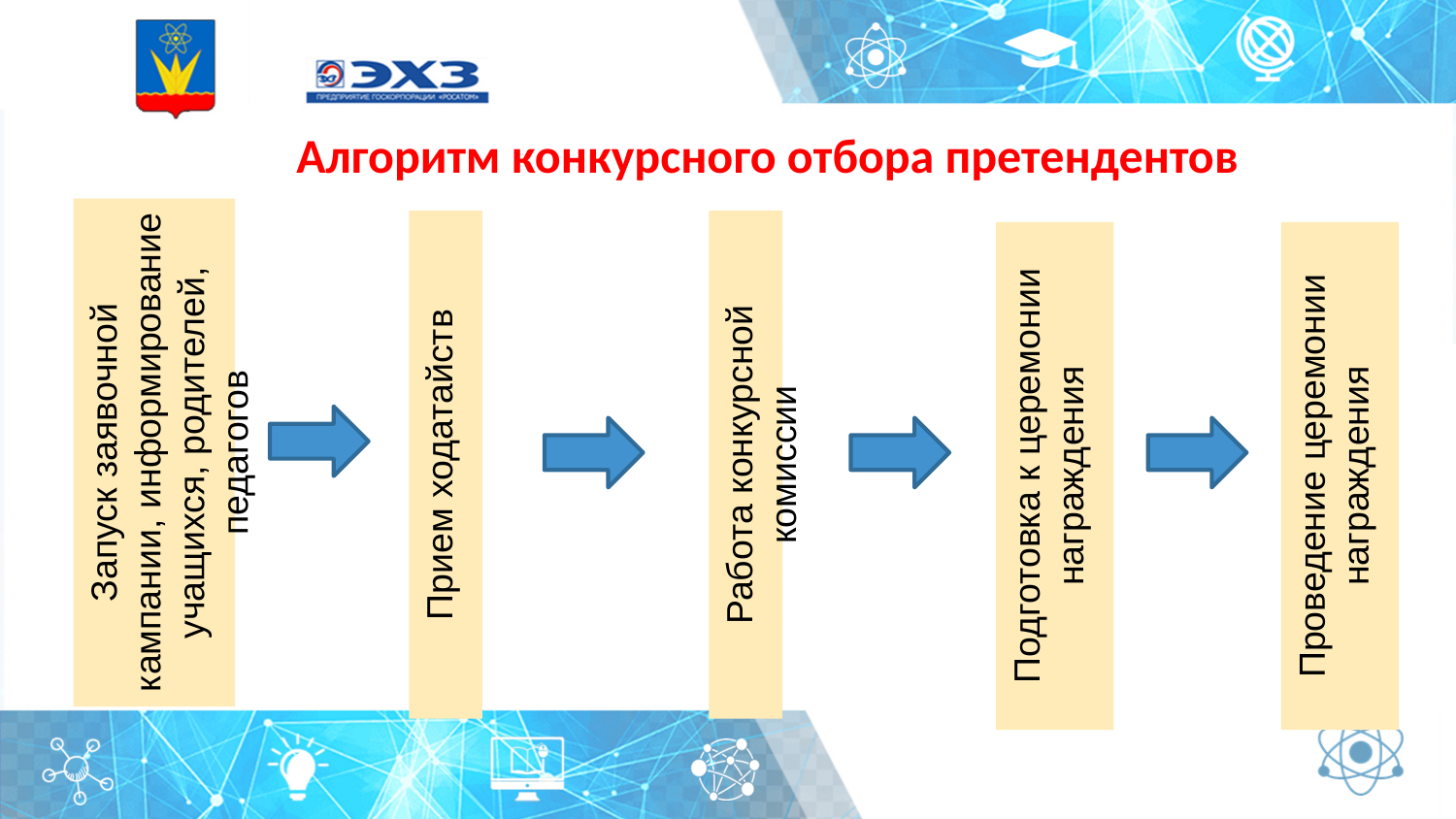

Алгоритм конкурсного отбора претендентов
Запуск заявочной кампании, информирование учащихся, родителей, педагогов
Работа конкурсной комиссии
Прием ходатайств
Проведение церемонии награждения
Подготовка к церемонии награждения